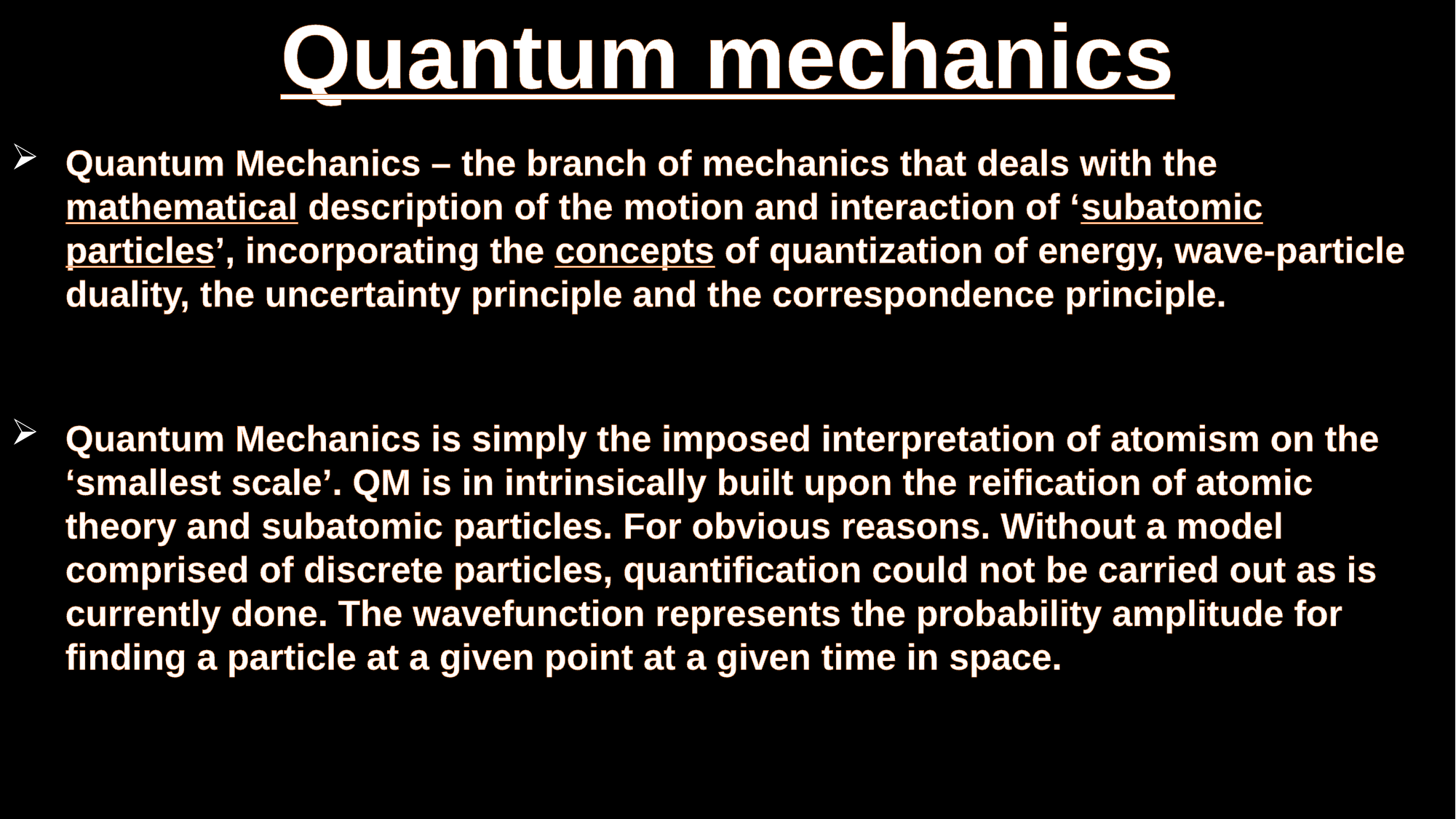

# Quantum mechanics
Quantum Mechanics – the branch of mechanics that deals with the mathematical description of the motion and interaction of ‘subatomic particles’, incorporating the concepts of quantization of energy, wave-particle duality, the uncertainty principle and the correspondence principle.
Quantum Mechanics is simply the imposed interpretation of atomism on the ‘smallest scale’. QM is in intrinsically built upon the reification of atomic theory and subatomic particles. For obvious reasons. Without a model comprised of discrete particles, quantification could not be carried out as is currently done. The wavefunction represents the probability amplitude for finding a particle at a given point at a given time in space.